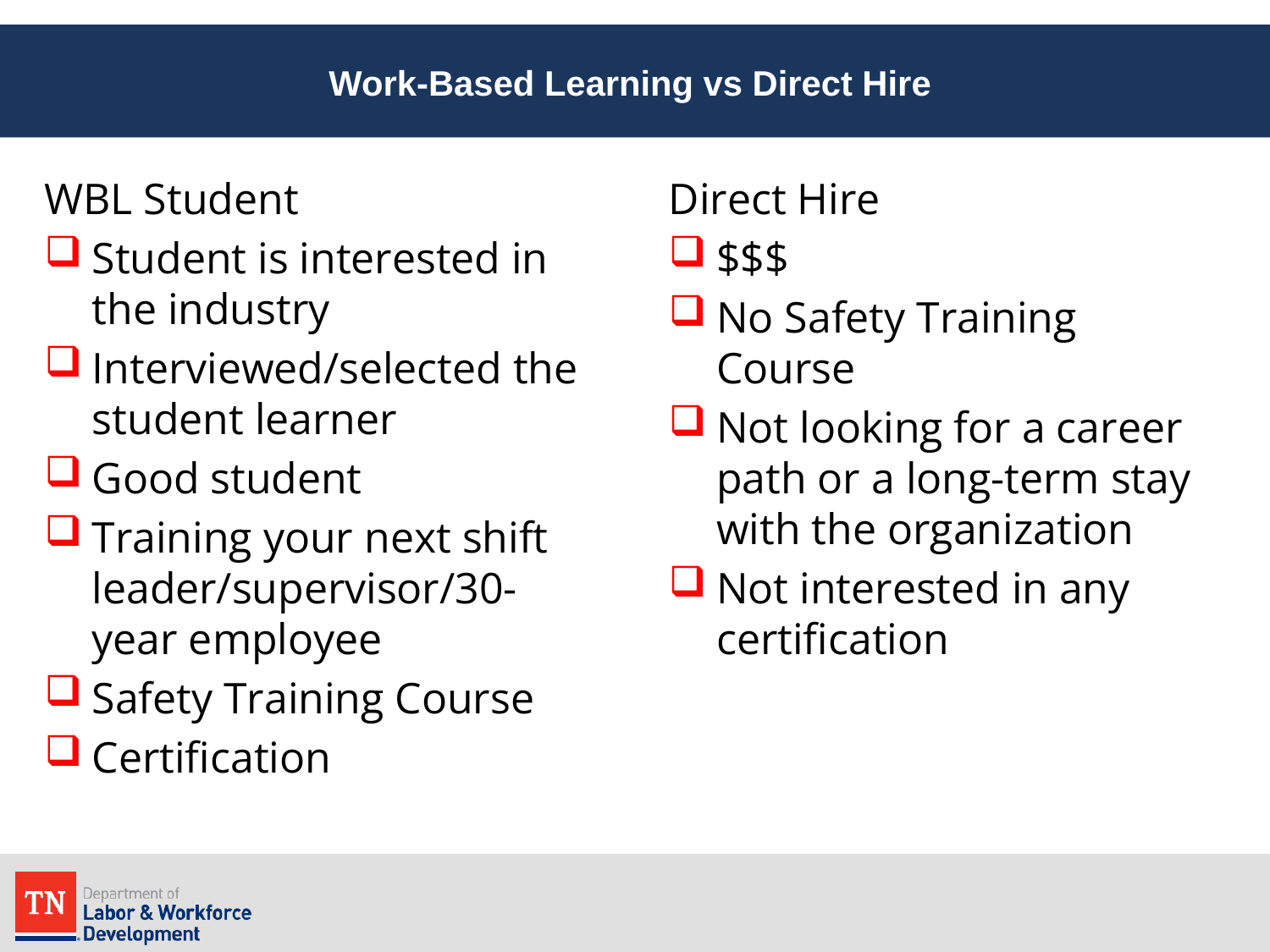

# Work-Based Learning vs Direct Hire
WBL Student
Student is interested in the industry
Interviewed/selected the student learner
Good student
Training your next shift leader/supervisor/30- year employee
Safety Training Course
Certification
Direct Hire
$$$
No Safety Training Course
Not looking for a career path or a long-term stay with the organization
Not interested in any certification